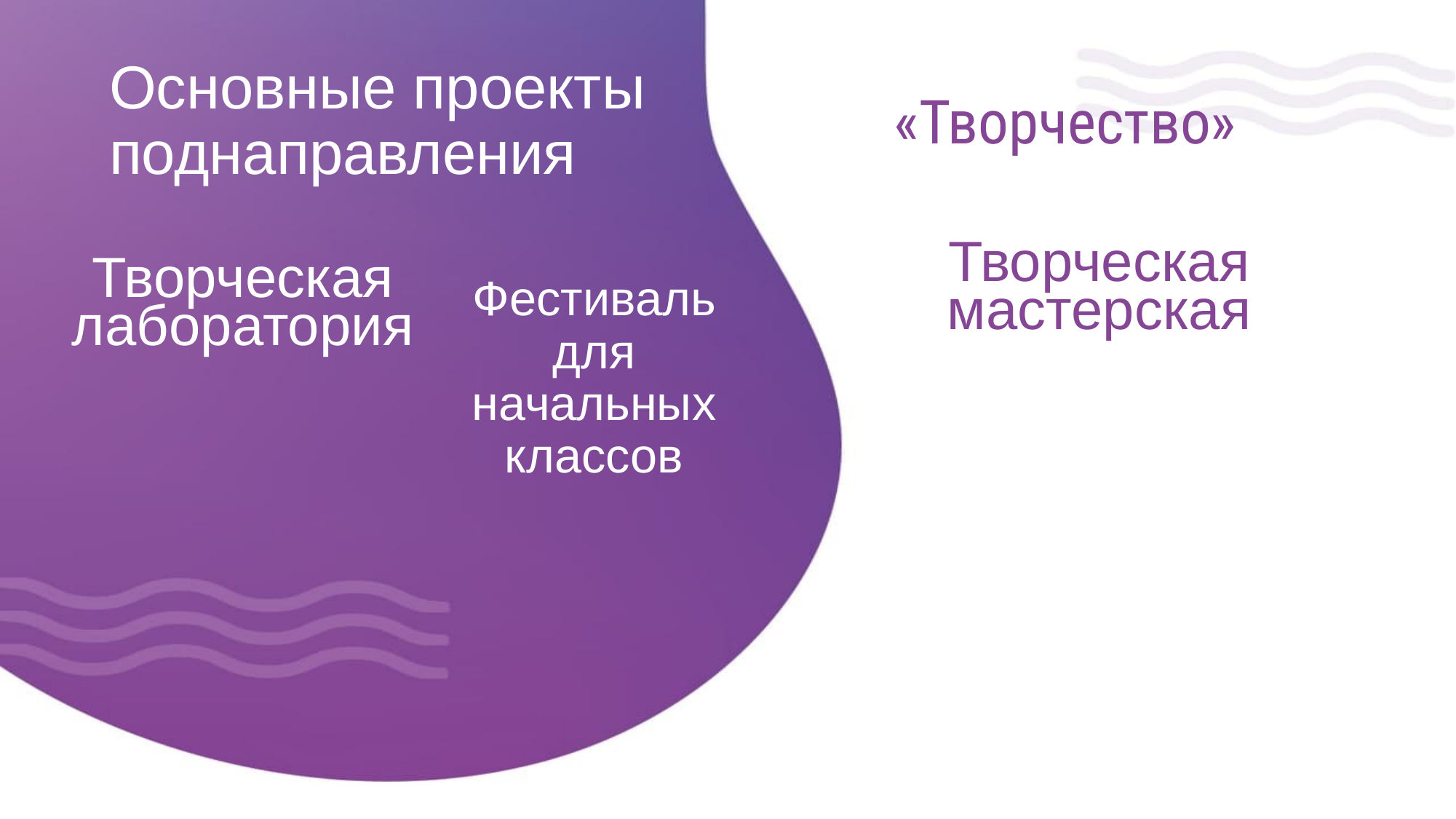

# Основные проекты поднаправления
«Творчество»
Творческая мастерская
Творческая лаборатория
Фестиваль для
начальных классов